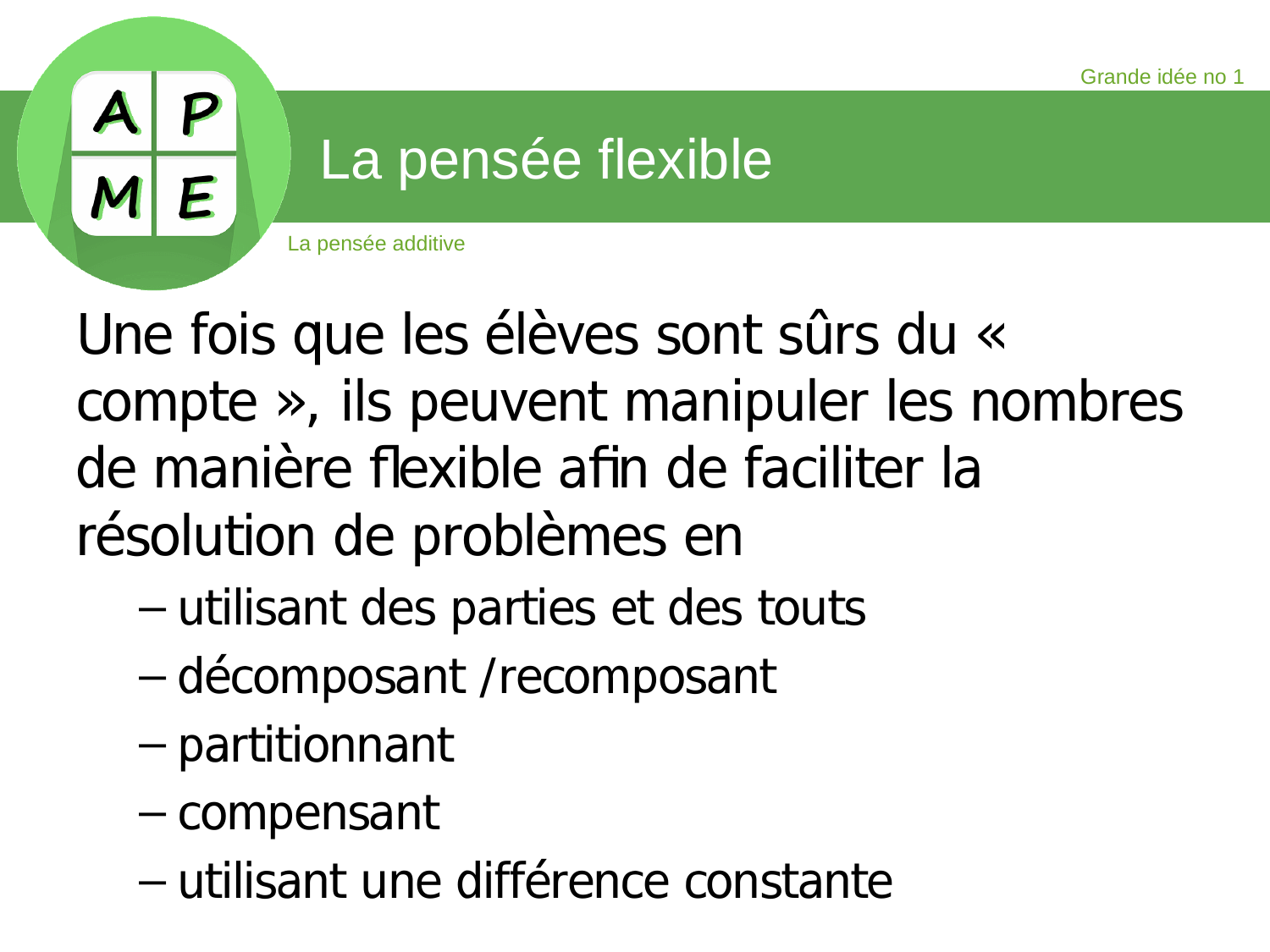

# La pensée flexible
Une fois que les élèves sont sûrs du « compte », ils peuvent manipuler les nombres de manière flexible afin de faciliter la résolution de problèmes en
utilisant des parties et des touts
décomposant /recomposant
partitionnant
compensant
utilisant une différence constante